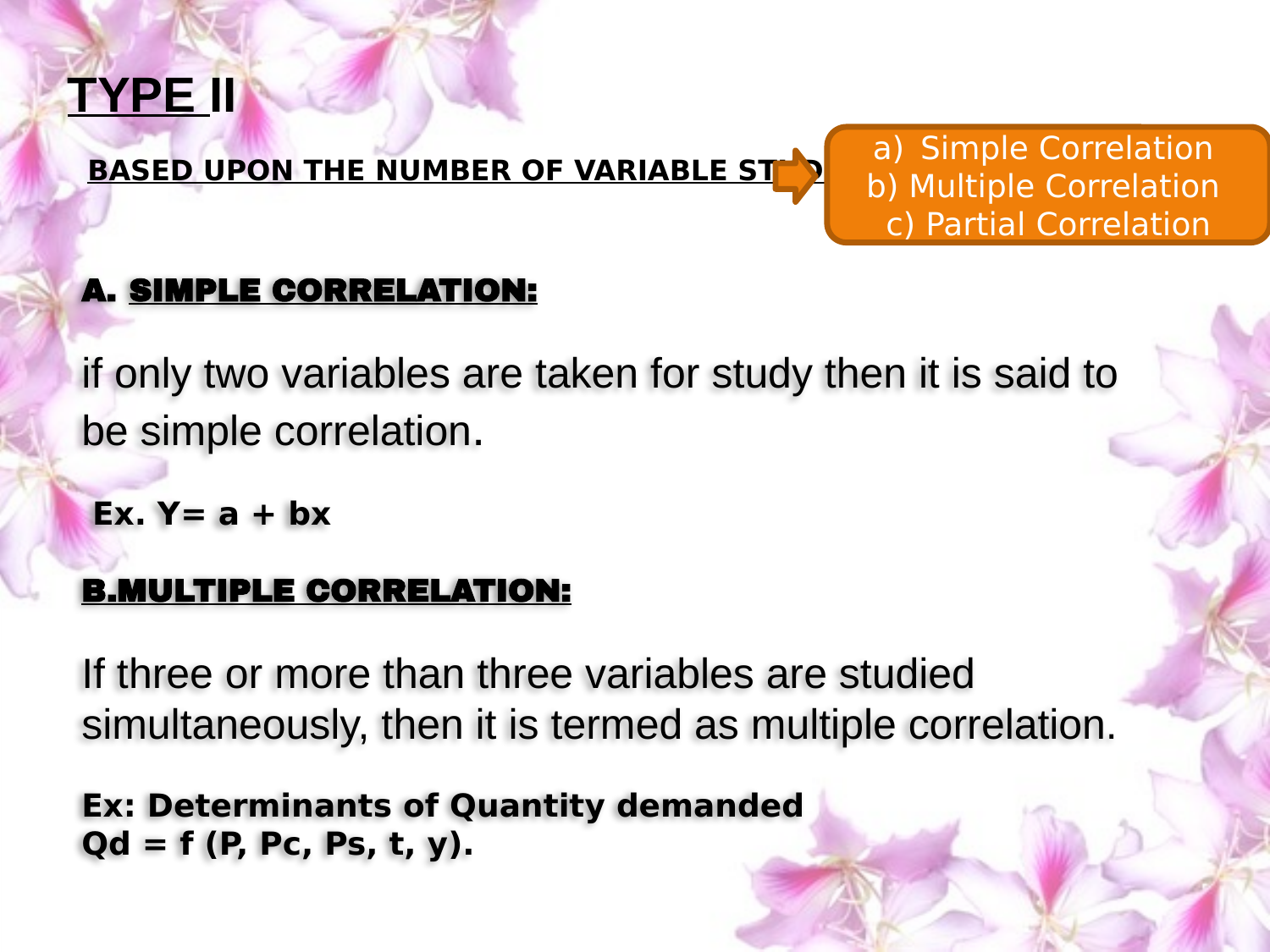

TYPE II
Simple Correlation
b) Multiple Correlation
c) Partial Correlation
BASED UPON THE NUMBER OF VARIABLE STUDIED.

SIMPLE CORRELATION:

if only two variables are taken for study then it is said to be simple correlation.

 Ex. Y= a + bx

B.MULTIPLE CORRELATION:

If three or more than three variables are studied simultaneously, then it is termed as multiple correlation.

Ex: Determinants of Quantity demanded
Qd = f (P, Pc, Ps, t, y).